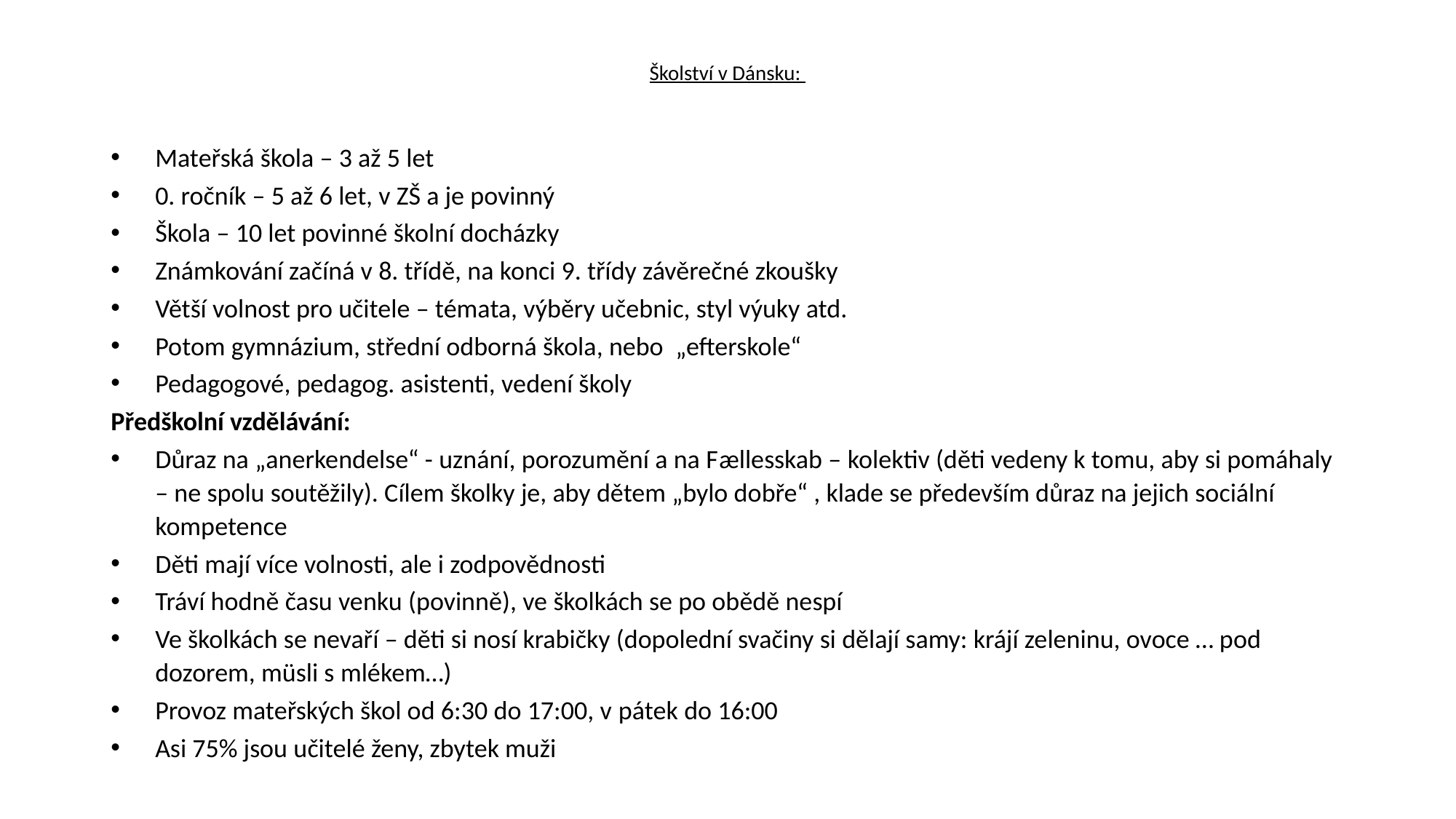

# Školství v Dánsku:

Mateřská škola – 3 až 5 let
0. ročník – 5 až 6 let, v ZŠ a je povinný
Škola – 10 let povinné školní docházky
Známkování začíná v 8. třídě, na konci 9. třídy závěrečné zkoušky
Větší volnost pro učitele – témata, výběry učebnic, styl výuky atd.
Potom gymnázium, střední odborná škola, nebo  „efterskole“
Pedagogové, pedagog. asistenti, vedení školy
Předškolní vzdělávání:
Důraz na „anerkendelse“ - uznání, porozumění a na Fællesskab – kolektiv (děti vedeny k tomu, aby si pomáhaly – ne spolu soutěžily). Cílem školky je, aby dětem „bylo dobře“ , klade se především důraz na jejich sociální kompetence
Děti mají více volnosti, ale i zodpovědnosti
Tráví hodně času venku (povinně), ve školkách se po obědě nespí
Ve školkách se nevaří – děti si nosí krabičky (dopolední svačiny si dělají samy: krájí zeleninu, ovoce … pod dozorem, müsli s mlékem…)
Provoz mateřských škol od 6:30 do 17:00, v pátek do 16:00
Asi 75% jsou učitelé ženy, zbytek muži